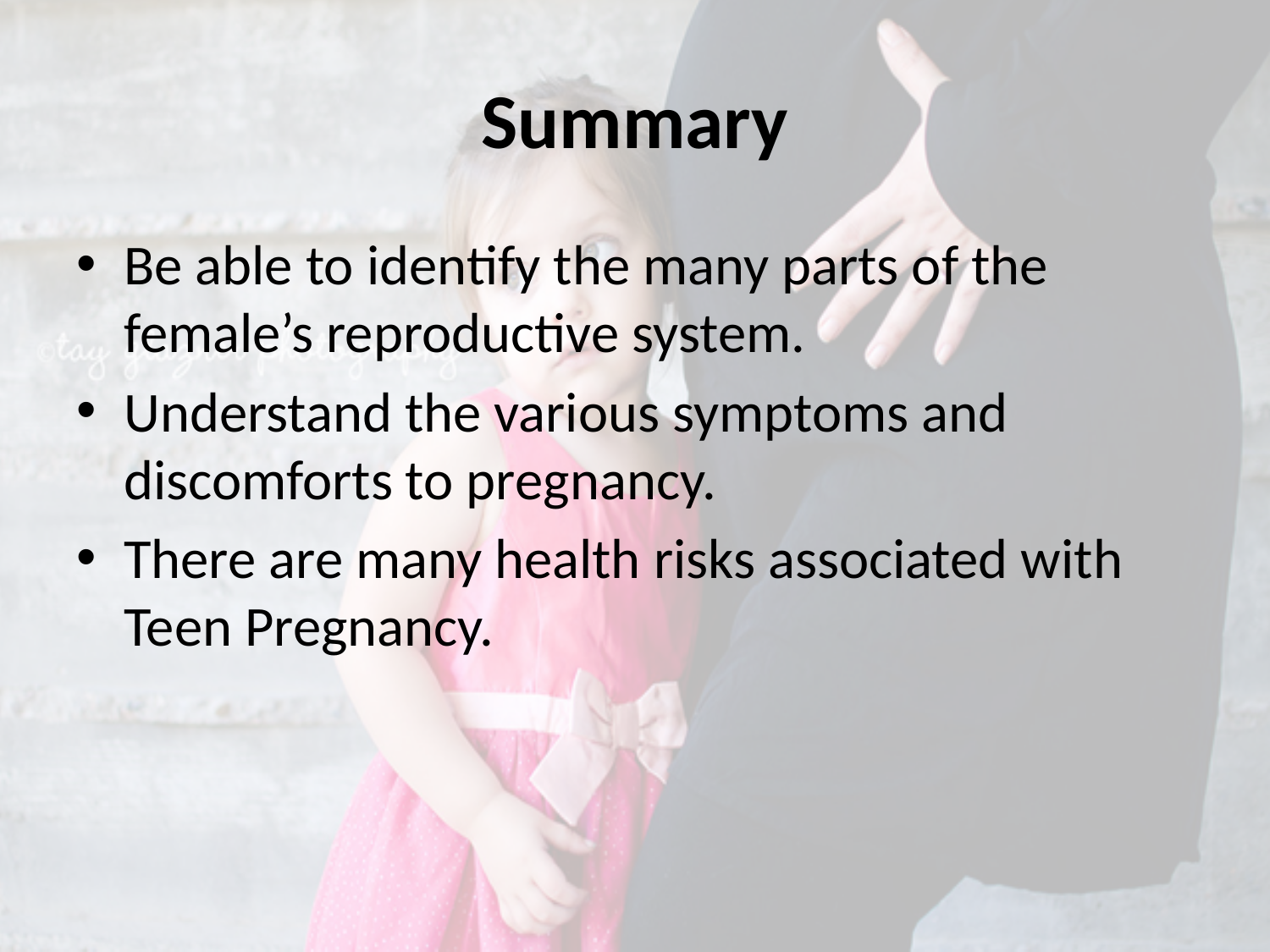

# Summary
Be able to identify the many parts of the female’s reproductive system.
Understand the various symptoms and discomforts to pregnancy.
There are many health risks associated with Teen Pregnancy.